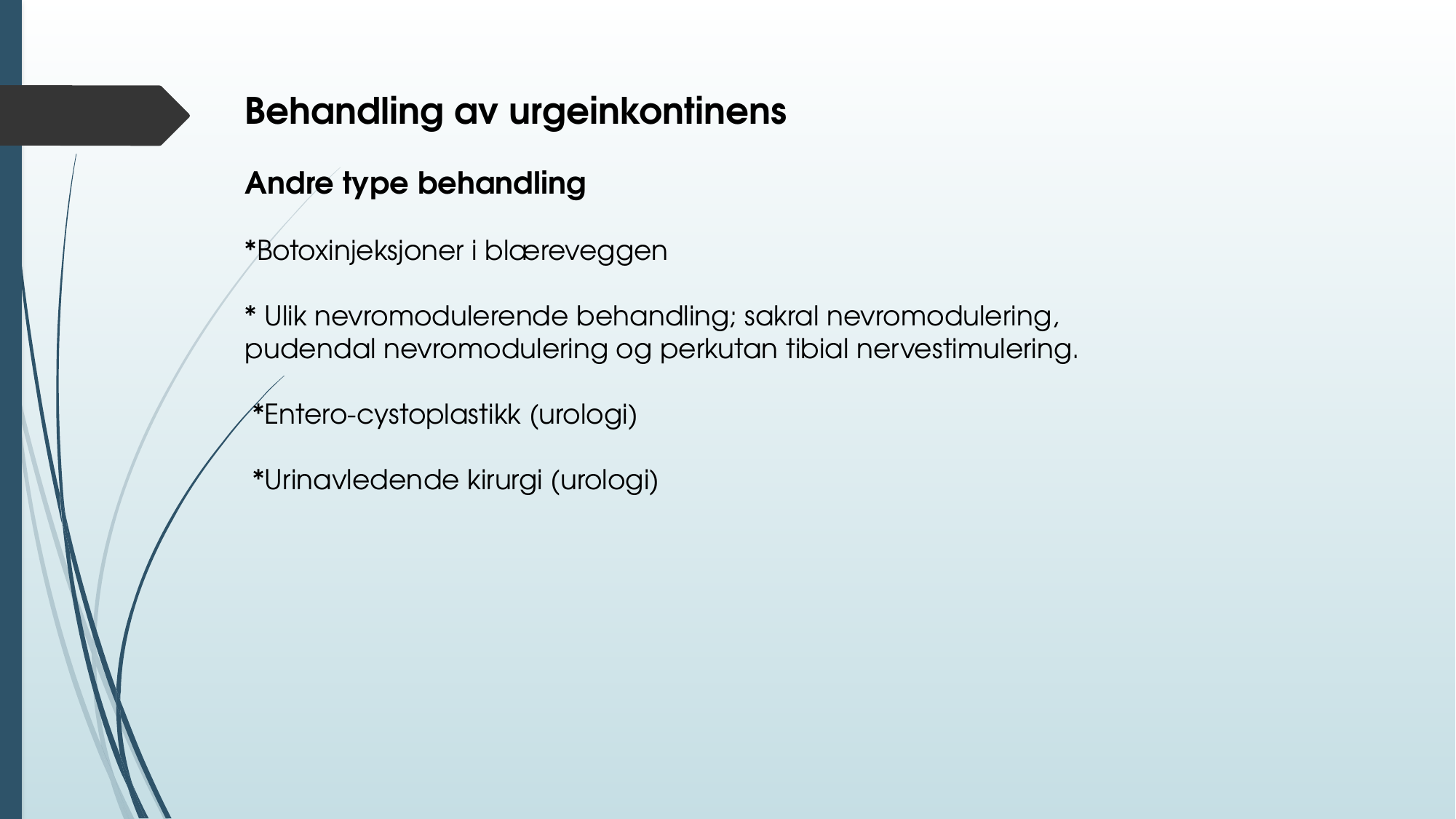

Behandling av urgeinkontinens

Andre type behandling

*Botoxinjeksjoner i blæreveggen

* Ulik nevromodulerende behandling; sakral nevromodulering, pudendal nevromodulering og perkutan tibial nervestimulering.
 *Entero-cystoplastikk (urologi)
 *Urinavledende kirurgi (urologi)